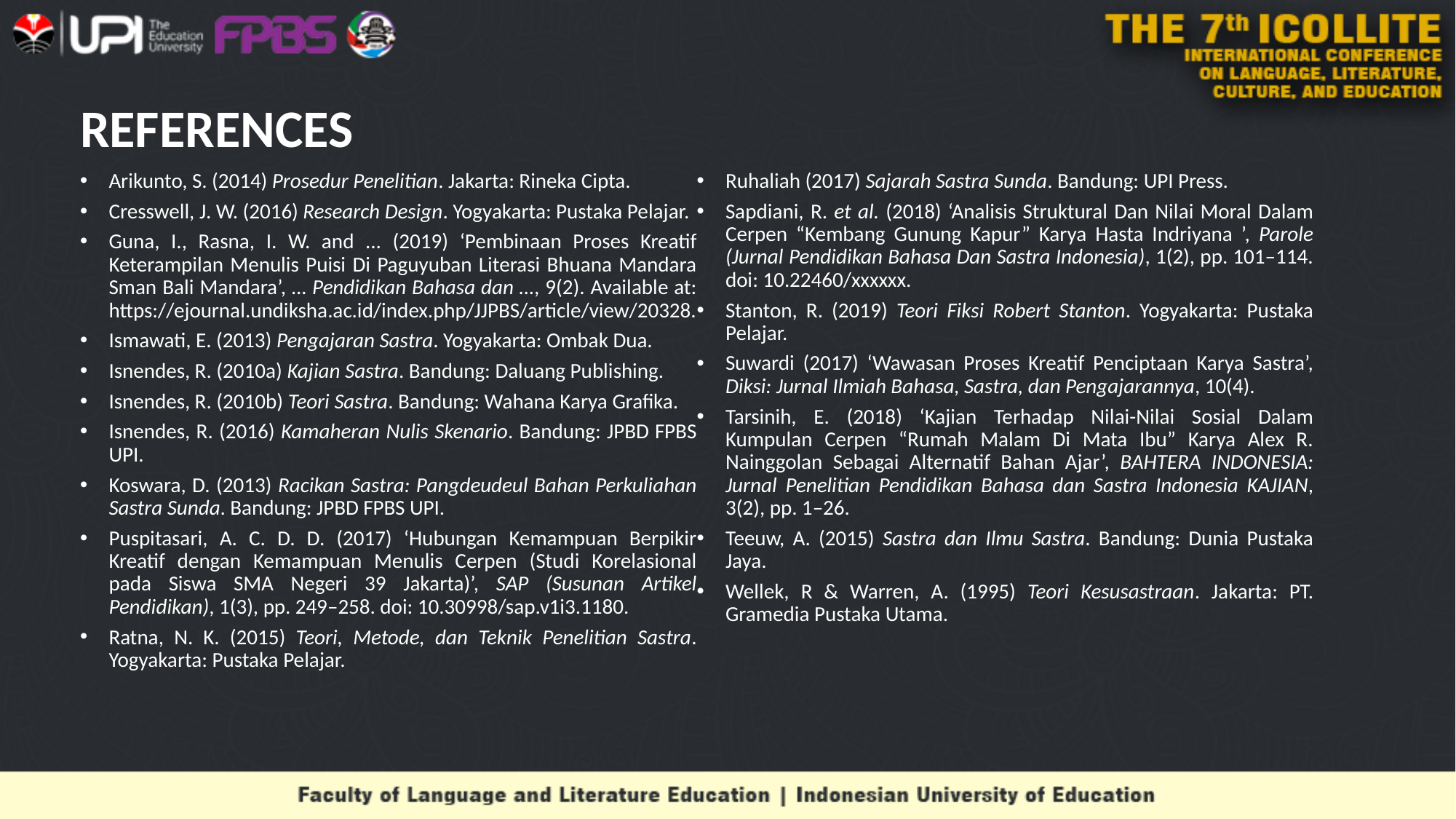

# REFERENCES
Arikunto, S. (2014) Prosedur Penelitian. Jakarta: Rineka Cipta.
Cresswell, J. W. (2016) Research Design. Yogyakarta: Pustaka Pelajar.
Guna, I., Rasna, I. W. and ... (2019) ‘Pembinaan Proses Kreatif Keterampilan Menulis Puisi Di Paguyuban Literasi Bhuana Mandara Sman Bali Mandara’, … Pendidikan Bahasa dan …, 9(2). Available at: https://ejournal.undiksha.ac.id/index.php/JJPBS/article/view/20328.
Ismawati, E. (2013) Pengajaran Sastra. Yogyakarta: Ombak Dua.
Isnendes, R. (2010a) Kajian Sastra. Bandung: Daluang Publishing.
Isnendes, R. (2010b) Teori Sastra. Bandung: Wahana Karya Grafika.
Isnendes, R. (2016) Kamaheran Nulis Skenario. Bandung: JPBD FPBS UPI.
Koswara, D. (2013) Racikan Sastra: Pangdeudeul Bahan Perkuliahan Sastra Sunda. Bandung: JPBD FPBS UPI.
Puspitasari, A. C. D. D. (2017) ‘Hubungan Kemampuan Berpikir Kreatif dengan Kemampuan Menulis Cerpen (Studi Korelasional pada Siswa SMA Negeri 39 Jakarta)’, SAP (Susunan Artikel Pendidikan), 1(3), pp. 249–258. doi: 10.30998/sap.v1i3.1180.
Ratna, N. K. (2015) Teori, Metode, dan Teknik Penelitian Sastra. Yogyakarta: Pustaka Pelajar.
Ruhaliah (2017) Sajarah Sastra Sunda. Bandung: UPI Press.
Sapdiani, R. et al. (2018) ‘Analisis Struktural Dan Nilai Moral Dalam Cerpen “Kembang Gunung Kapur” Karya Hasta Indriyana ’, Parole (Jurnal Pendidikan Bahasa Dan Sastra Indonesia), 1(2), pp. 101–114. doi: 10.22460/xxxxxx.
Stanton, R. (2019) Teori Fiksi Robert Stanton. Yogyakarta: Pustaka Pelajar.
Suwardi (2017) ‘Wawasan Proses Kreatif Penciptaan Karya Sastra’, Diksi: Jurnal Ilmiah Bahasa, Sastra, dan Pengajarannya, 10(4).
Tarsinih, E. (2018) ‘Kajian Terhadap Nilai-Nilai Sosial Dalam Kumpulan Cerpen “Rumah Malam Di Mata Ibu” Karya Alex R. Nainggolan Sebagai Alternatif Bahan Ajar’, BAHTERA INDONESIA: Jurnal Penelitian Pendidikan Bahasa dan Sastra Indonesia KAJIAN, 3(2), pp. 1–26.
Teeuw, A. (2015) Sastra dan Ilmu Sastra. Bandung: Dunia Pustaka Jaya.
Wellek, R & Warren, A. (1995) Teori Kesusastraan. Jakarta: PT. Gramedia Pustaka Utama.